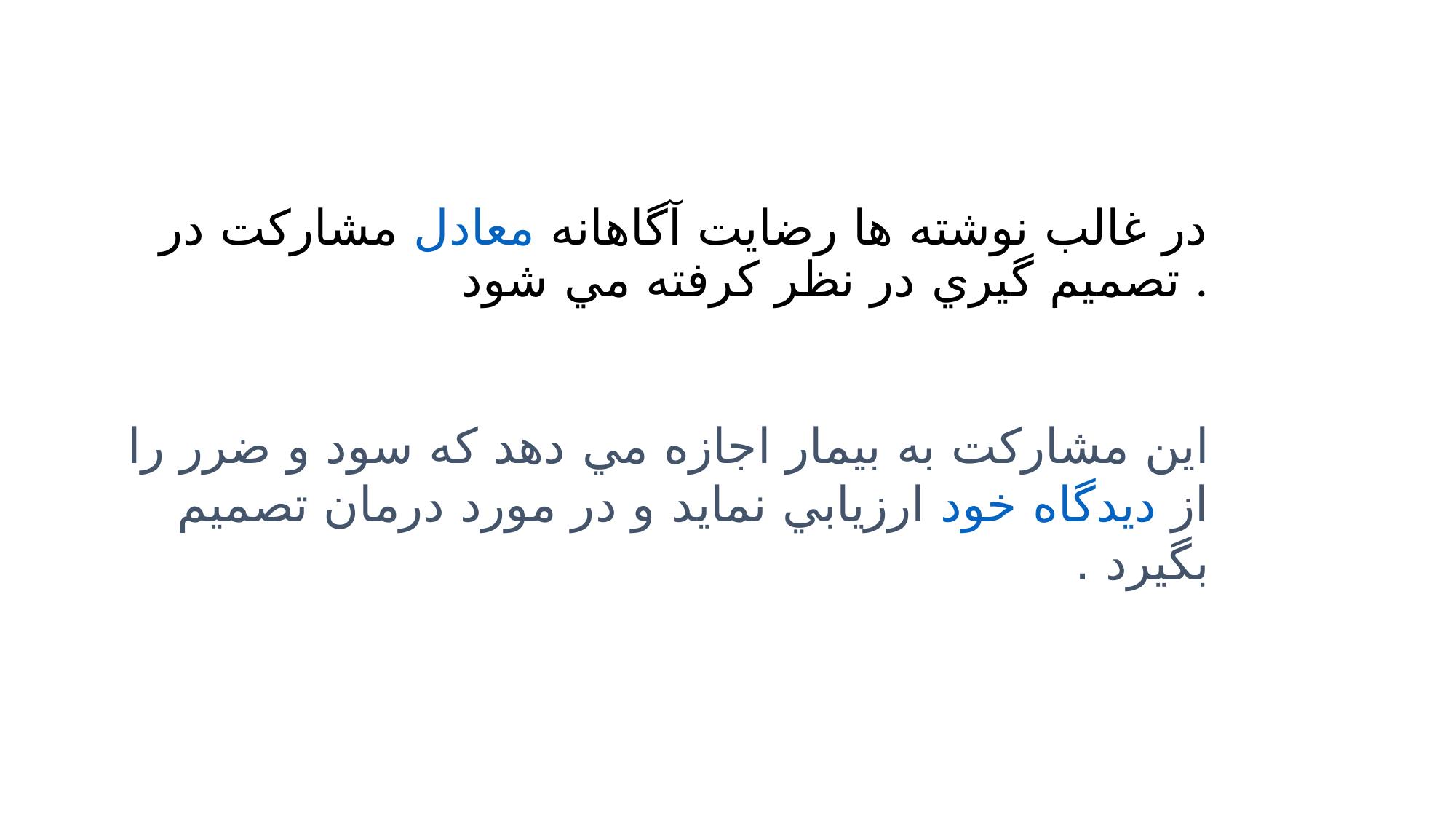

# در غالب نوشته ها رضايت آگاهانه معادل مشارکت در تصميم گيري در نظر کرفته مي شود .
اين مشارکت به بيمار اجازه مي دهد که سود و ضرر را از ديدگاه خود ارزيابي نمايد و در مورد درمان تصميم بگيرد .